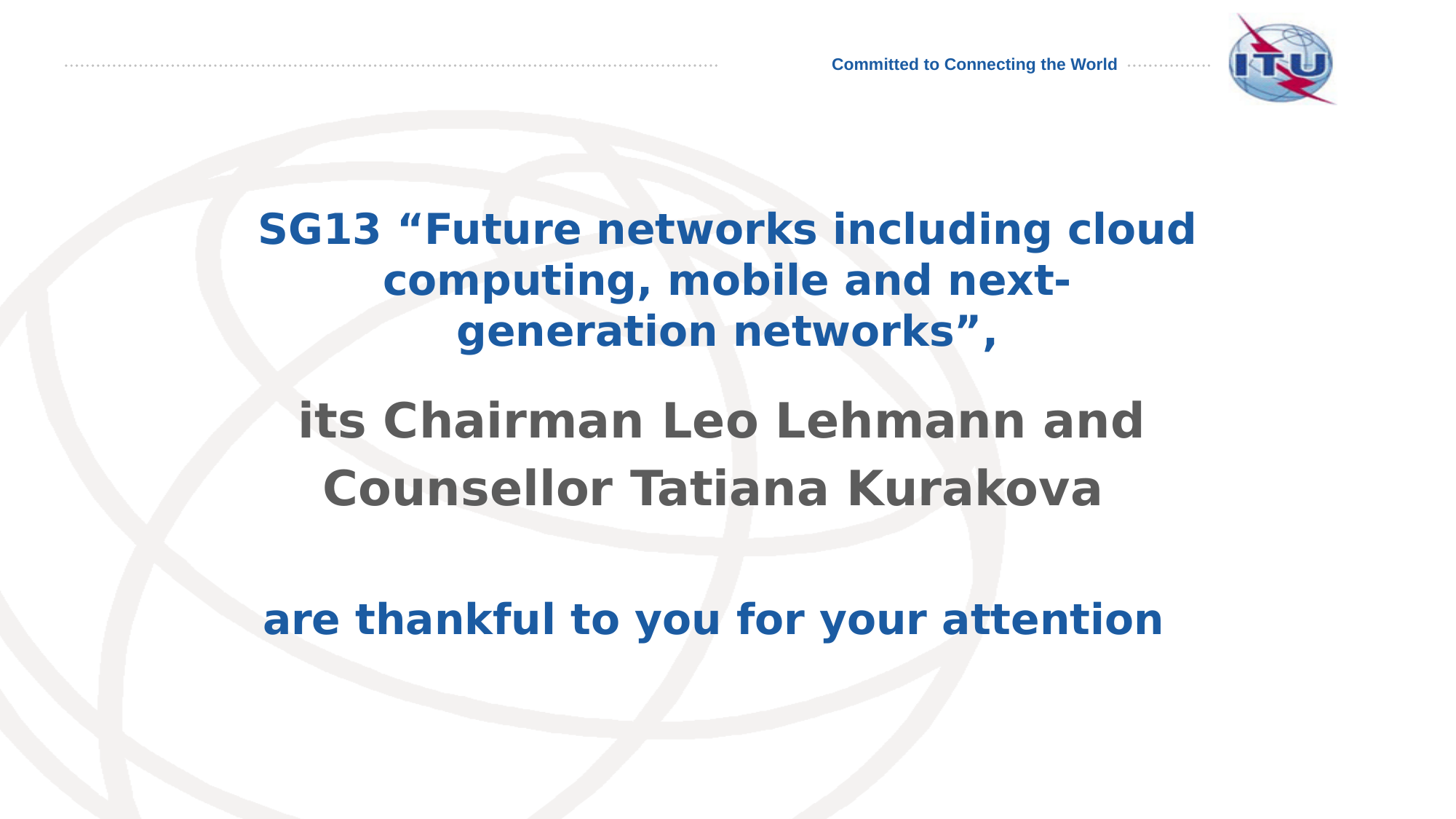

# SG13 “Future networks including cloud computing, mobile and next-generation networks”,
 its Chairman Leo Lehmann and
Counsellor Tatiana Kurakova

are thankful to you for your attention